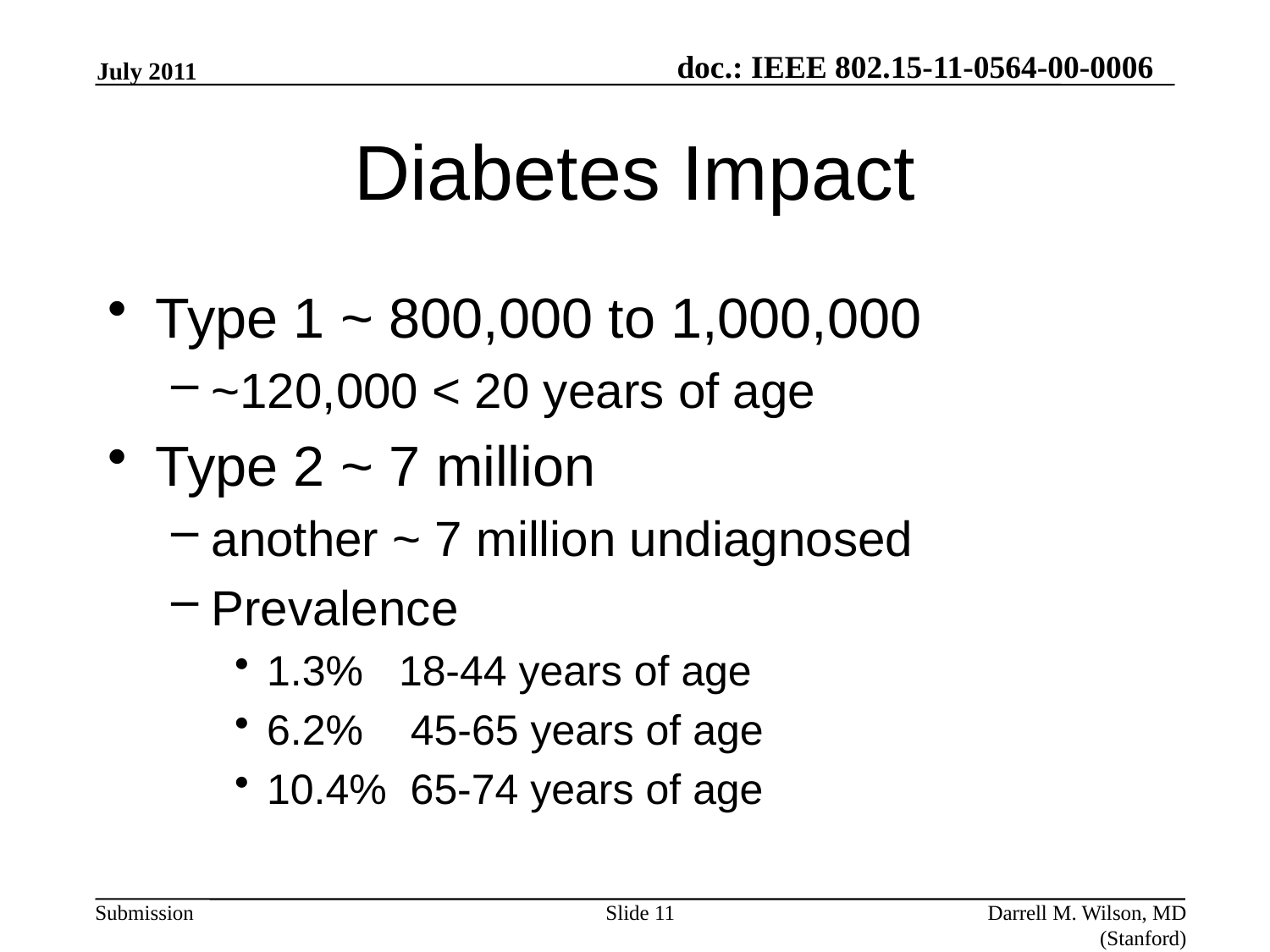

July 2011
# Diabetes Impact
Type 1 ~ 800,000 to 1,000,000
~120,000 < 20 years of age
Type 2 ~ 7 million
another ~ 7 million undiagnosed
Prevalence
1.3%   18-44 years of age
6.2%    45-65 years of age
10.4%  65-74 years of age
Slide 11
Darrell M. Wilson, MD (Stanford)